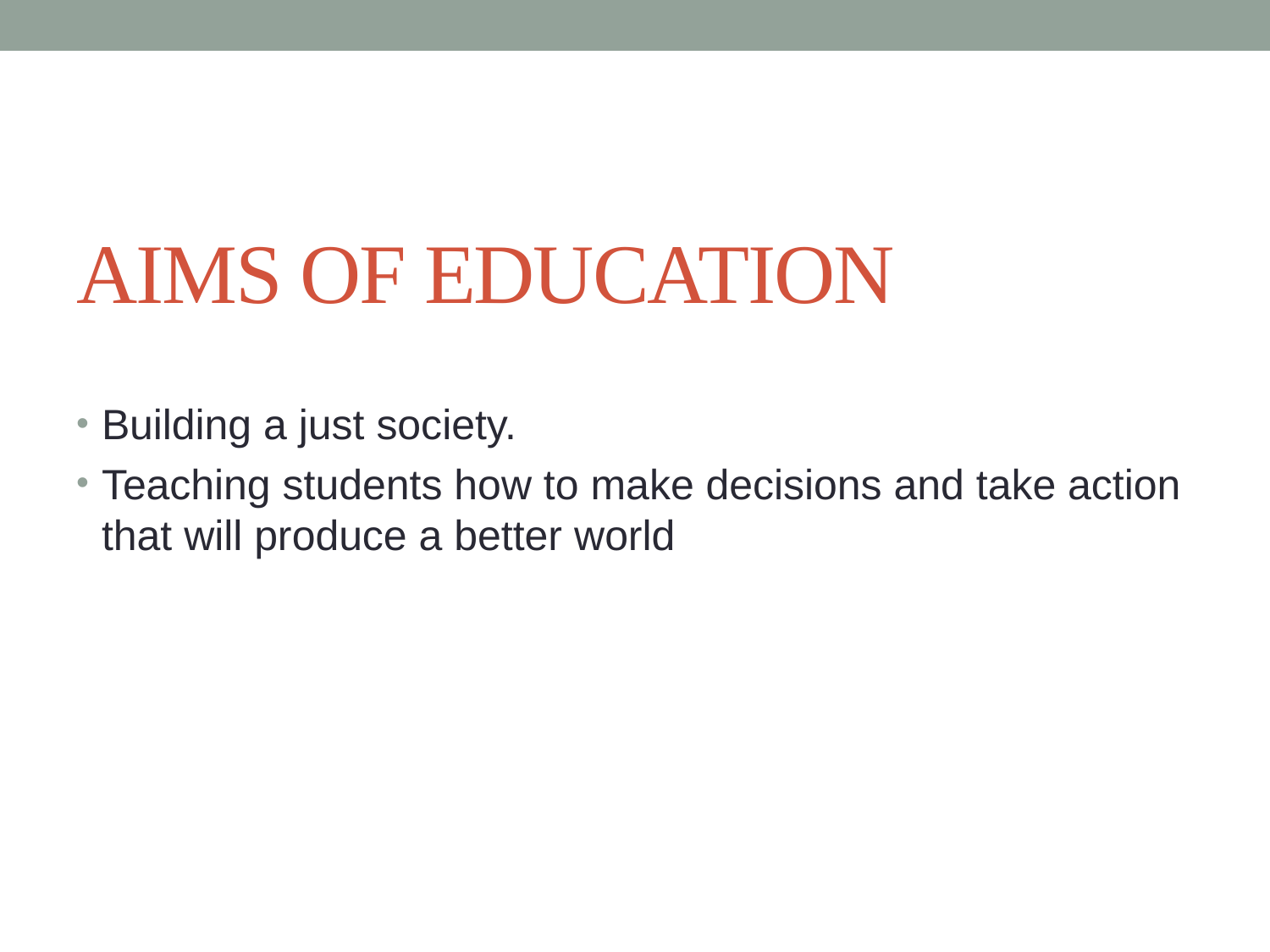

# AIMS OF EDUCATION
Building a just society.
Teaching students how to make decisions and take action that will produce a better world